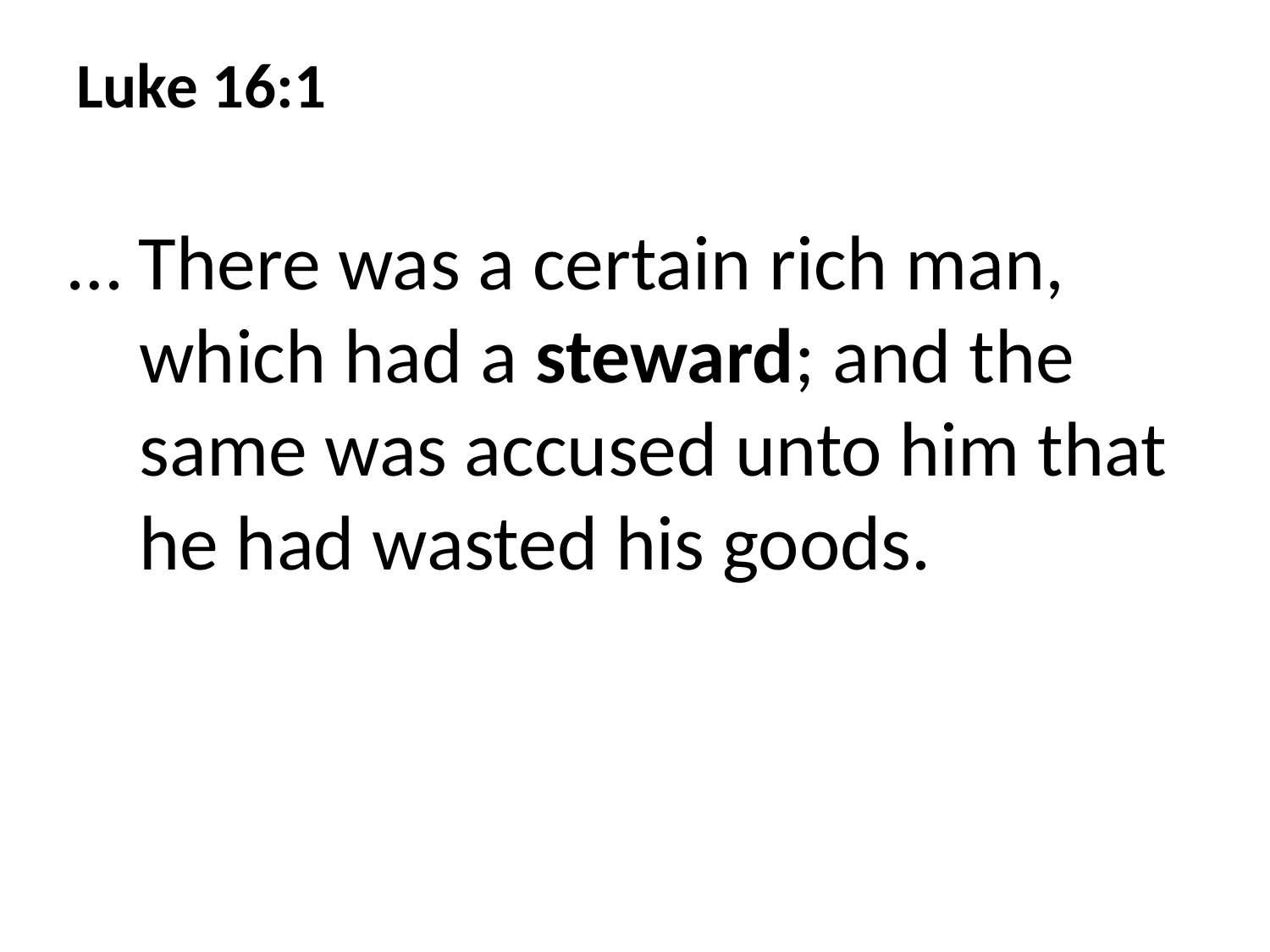

# Luke 16:1
… There was a certain rich man, which had a steward; and the same was accused unto him that he had wasted his goods.